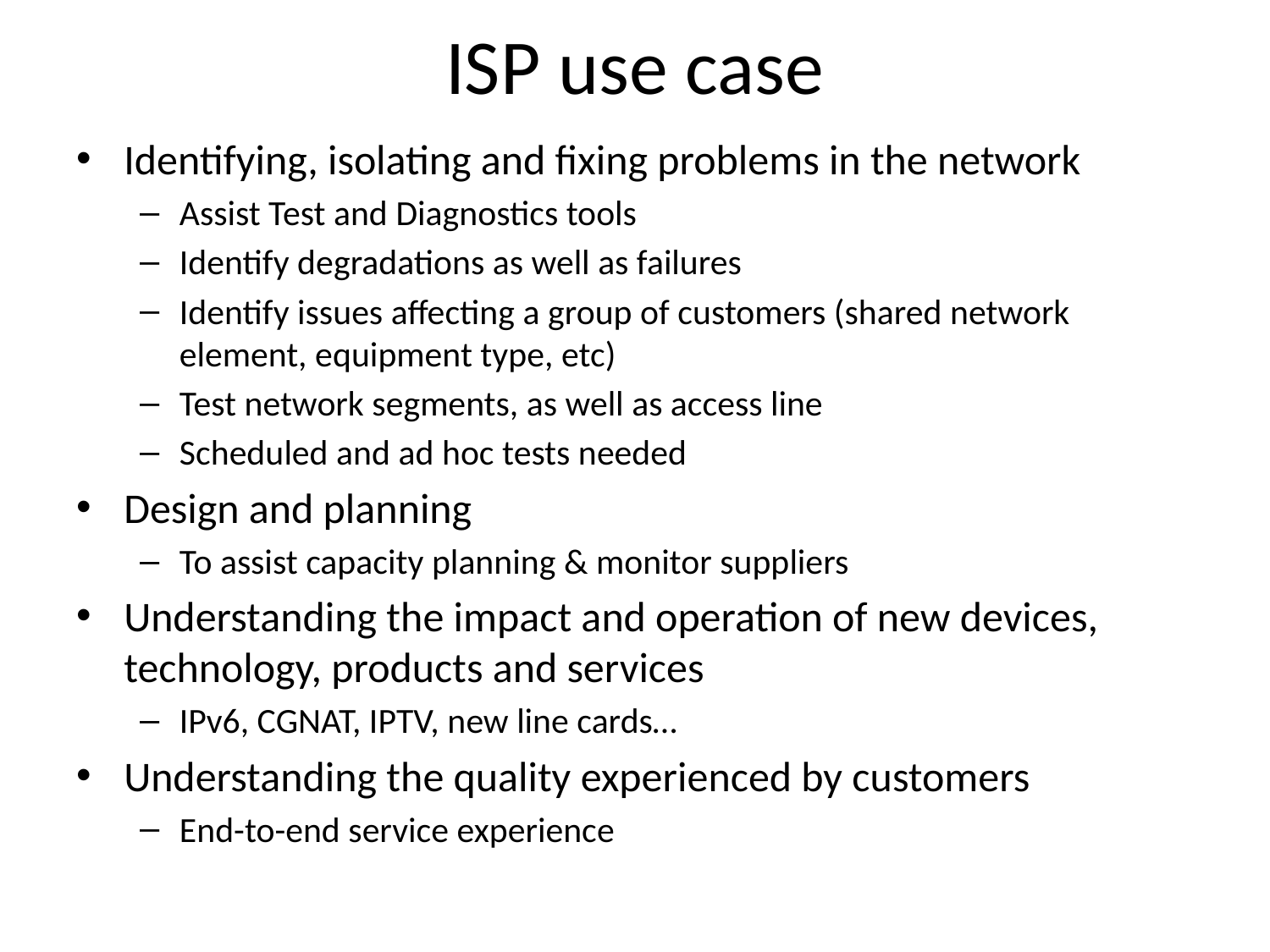

# ISP use case
Identifying, isolating and fixing problems in the network
Assist Test and Diagnostics tools
Identify degradations as well as failures
Identify issues affecting a group of customers (shared network element, equipment type, etc)
Test network segments, as well as access line
Scheduled and ad hoc tests needed
Design and planning
To assist capacity planning & monitor suppliers
Understanding the impact and operation of new devices, technology, products and services
IPv6, CGNAT, IPTV, new line cards…
Understanding the quality experienced by customers
End-to-end service experience